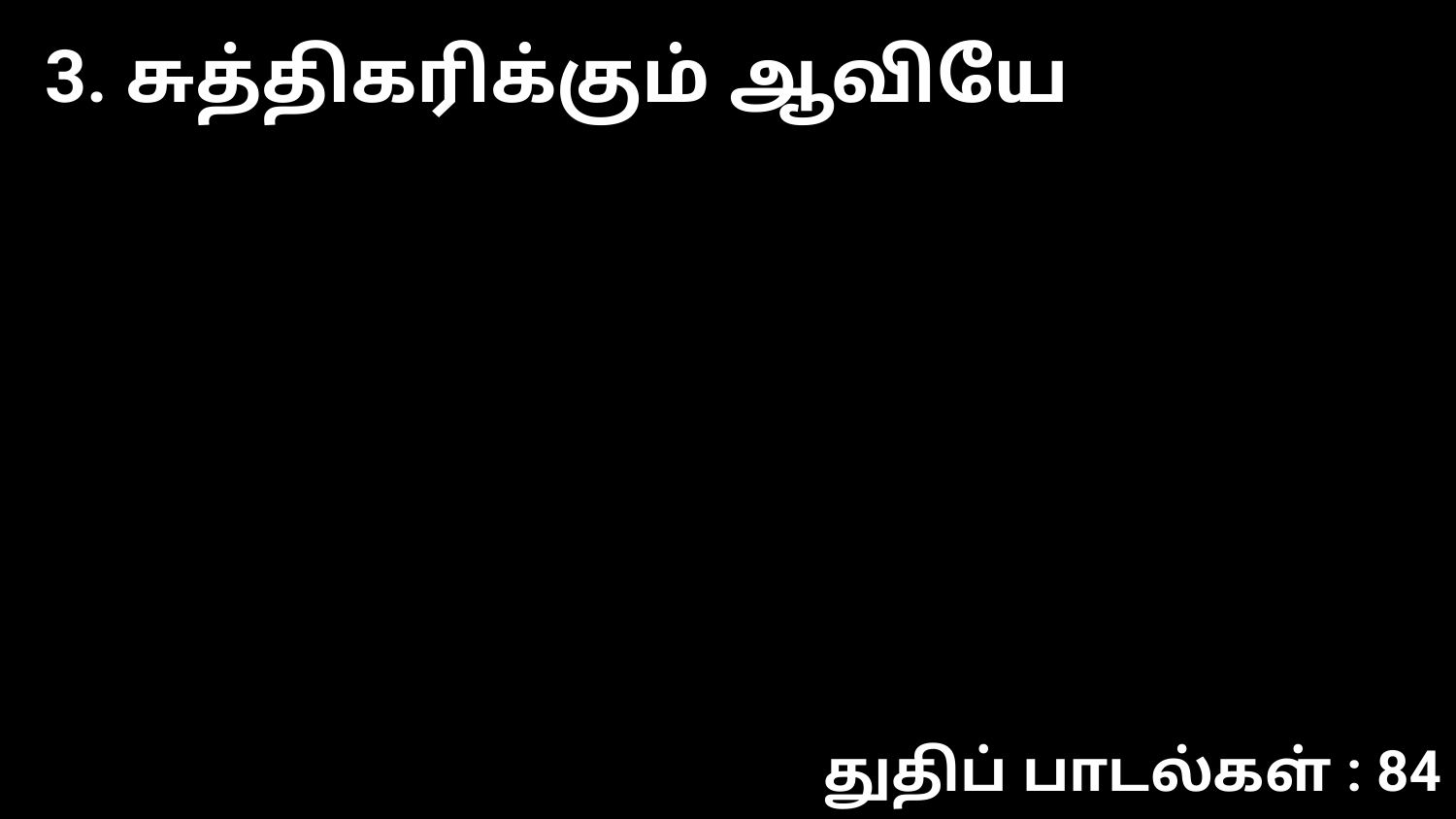

3. சுத்திகரிக்கும் ஆவியே
துதிப் பாடல்கள் : 84